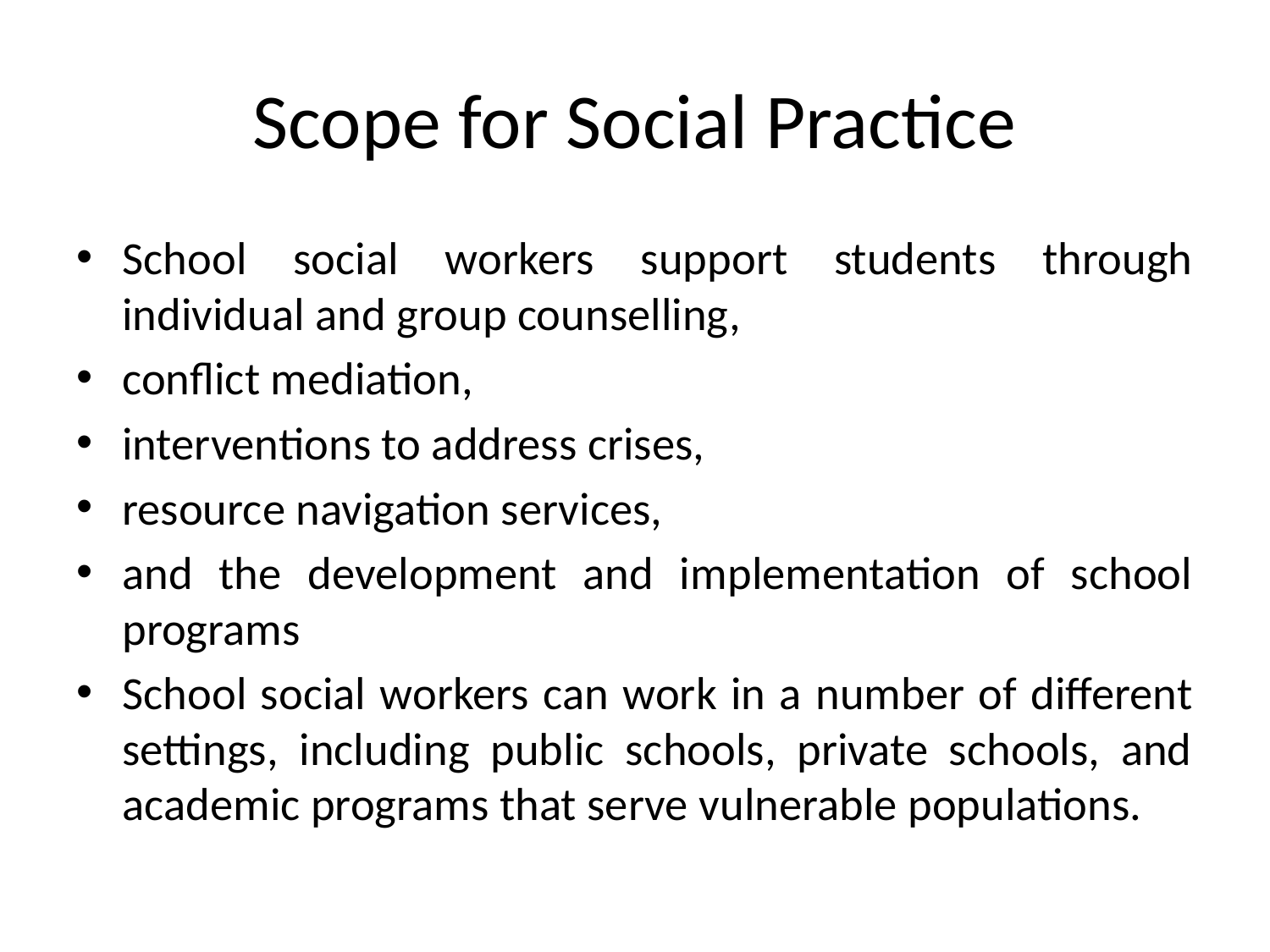

# Scope for Social Practice
School social workers support students through individual and group counselling,
conflict mediation,
interventions to address crises,
resource navigation services,
and the development and implementation of school programs
School social workers can work in a number of different settings, including public schools, private schools, and academic programs that serve vulnerable populations.